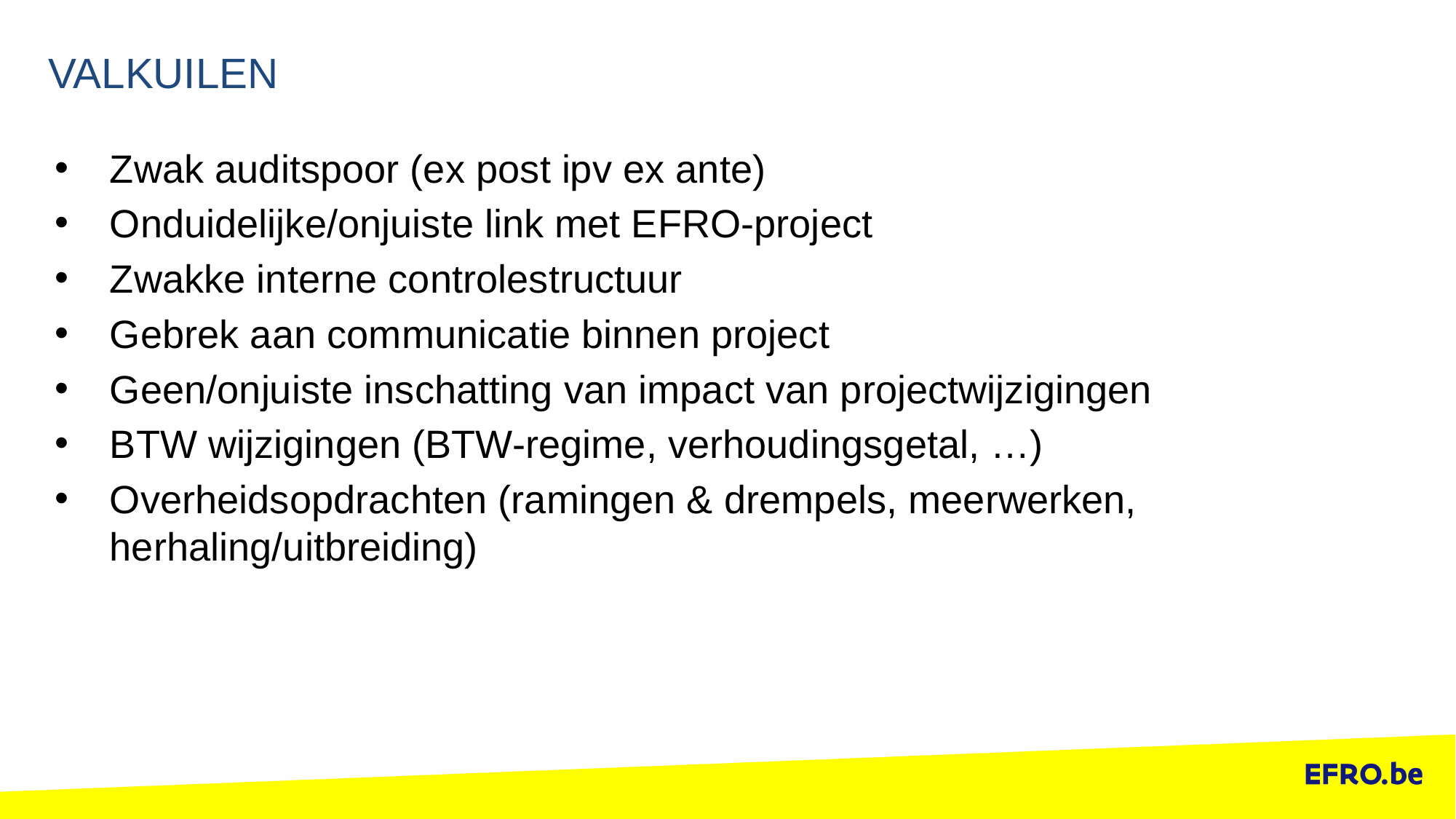

# VALKUILEN
Zwak auditspoor (ex post ipv ex ante)
Onduidelijke/onjuiste link met EFRO-project
Zwakke interne controlestructuur
Gebrek aan communicatie binnen project
Geen/onjuiste inschatting van impact van projectwijzigingen
BTW wijzigingen (BTW-regime, verhoudingsgetal, …)
Overheidsopdrachten (ramingen & drempels, meerwerken, herhaling/uitbreiding)